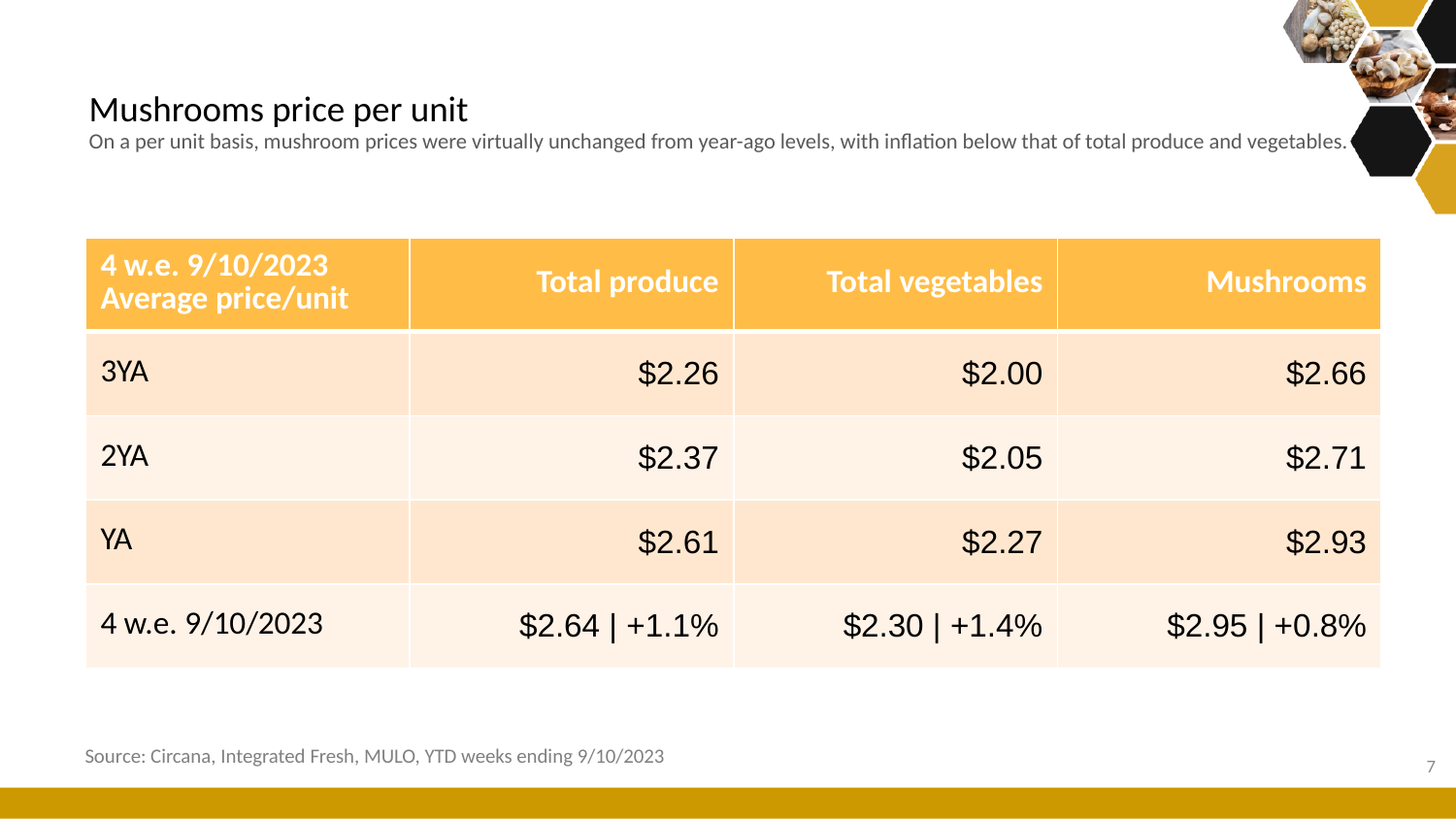

# Mushrooms price per unit On a per unit basis, mushroom prices were virtually unchanged from year-ago levels, with inflation below that of total produce and vegetables.
| 4 w.e. 9/10/2023 Average price/unit | Total produce | Total vegetables | Mushrooms |
| --- | --- | --- | --- |
| 3YA | $2.26 | $2.00 | $2.66 |
| 2YA | $2.37 | $2.05 | $2.71 |
| YA | $2.61 | $2.27 | $2.93 |
| 4 w.e. 9/10/2023 | $2.64 | +1.1% | $2.30 | +1.4% | $2.95 | +0.8% |
Source: Circana, Integrated Fresh, MULO, YTD weeks ending 9/10/2023
7